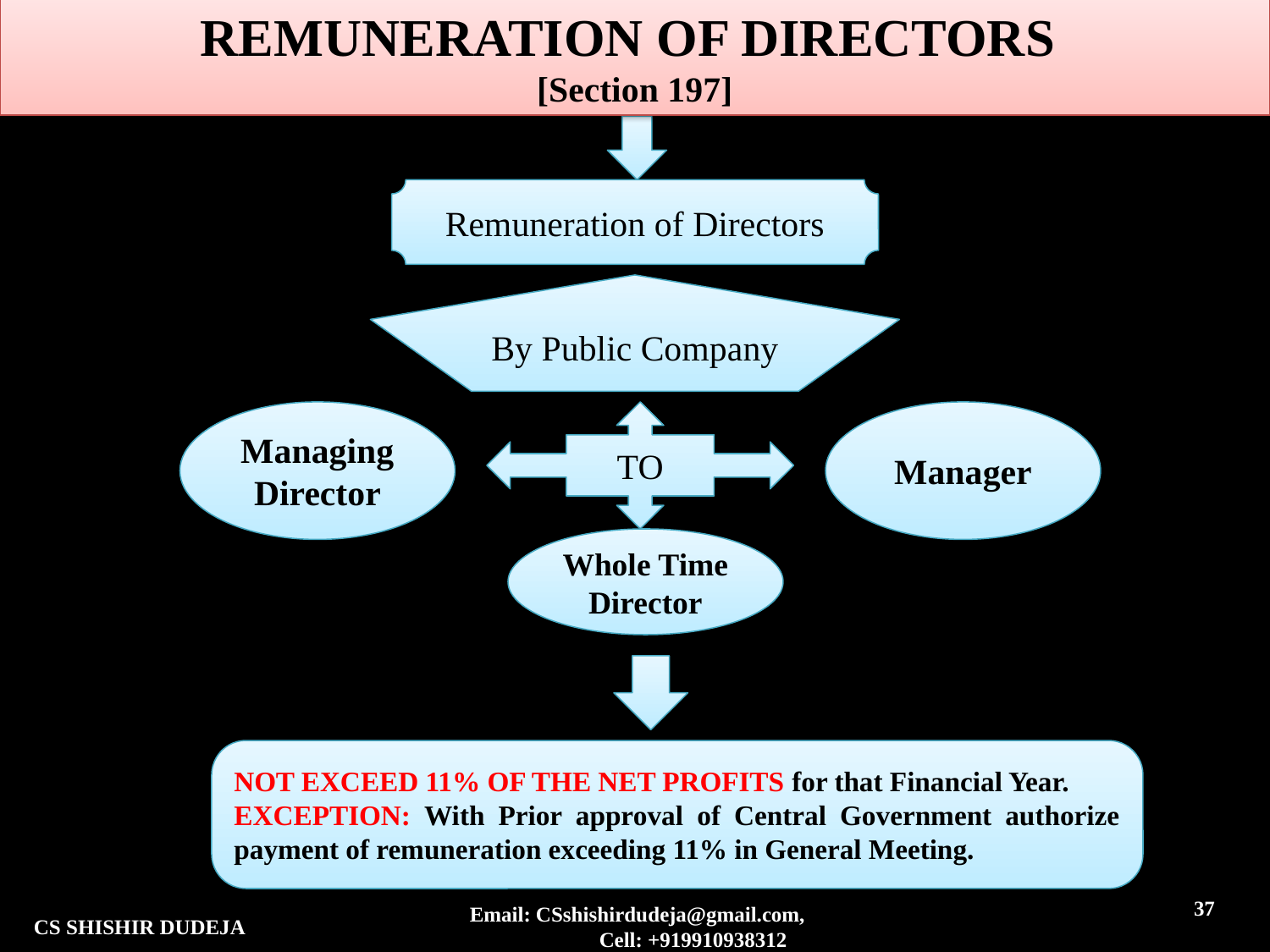

REMUNERATION OF DIRECTORS
[Section 197]

Remuneration of Directors
By Public Company
Managing Director
TO
Manager
Whole Time Director

NOT EXCEED 11% OF THE NET PROFITS for that Financial Year.
EXCEPTION: With Prior approval of Central Government authorize payment of remuneration exceeding 11% in General Meeting.
37
CS SHISHIR DUDEJA
Email: CSshishirdudeja@gmail.com,                      Cell: +919910938312